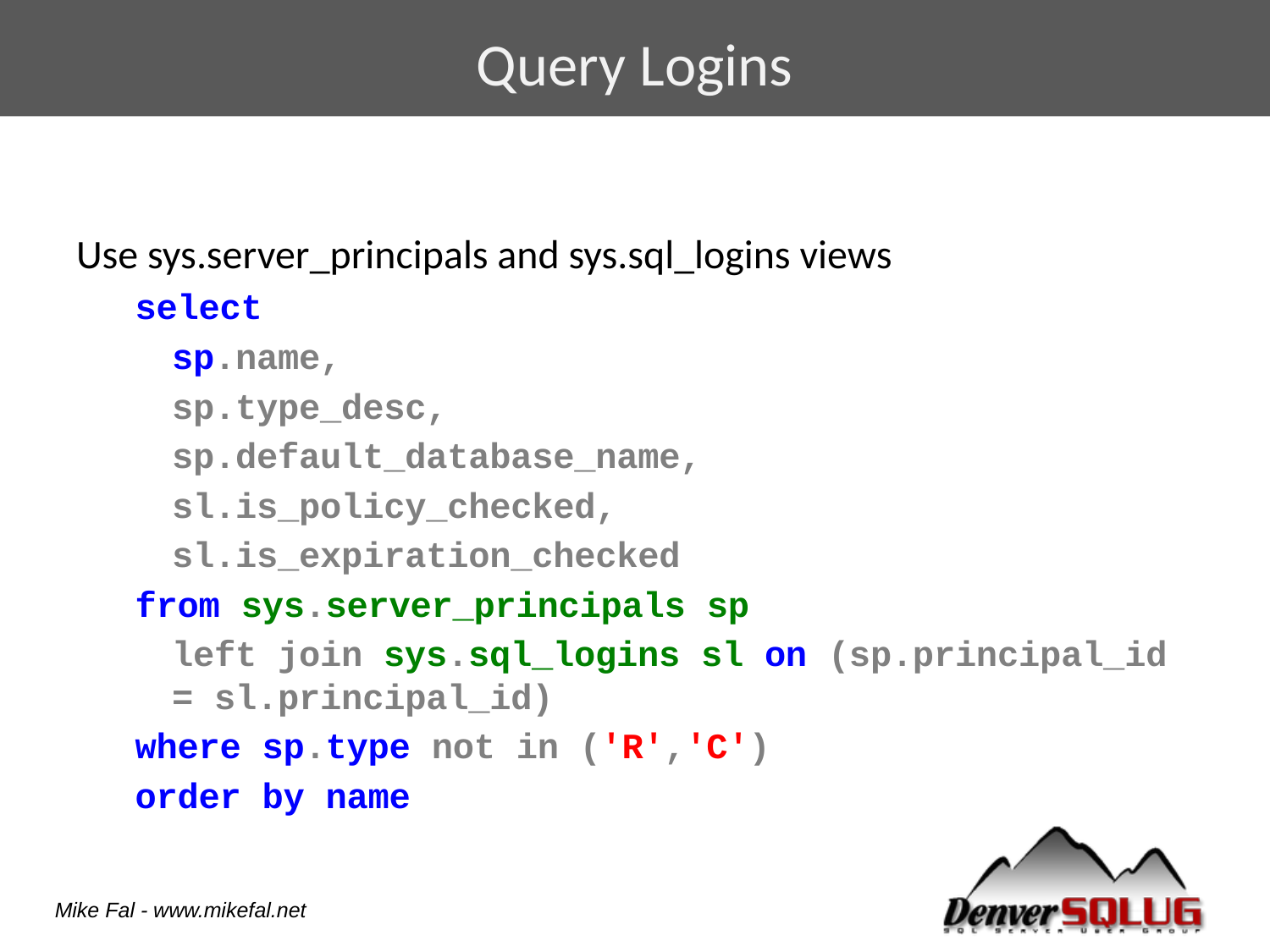

# Query Logins
Use sys.server_principals and sys.sql_logins views
select
	sp.name,
	sp.type_desc,
	sp.default_database_name,
	sl.is_policy_checked,
	sl.is_expiration_checked
from sys.server_principals sp
	left join sys.sql_logins sl on (sp.principal_id = sl.principal_id)
where sp.type not in ('R','C')
order by name